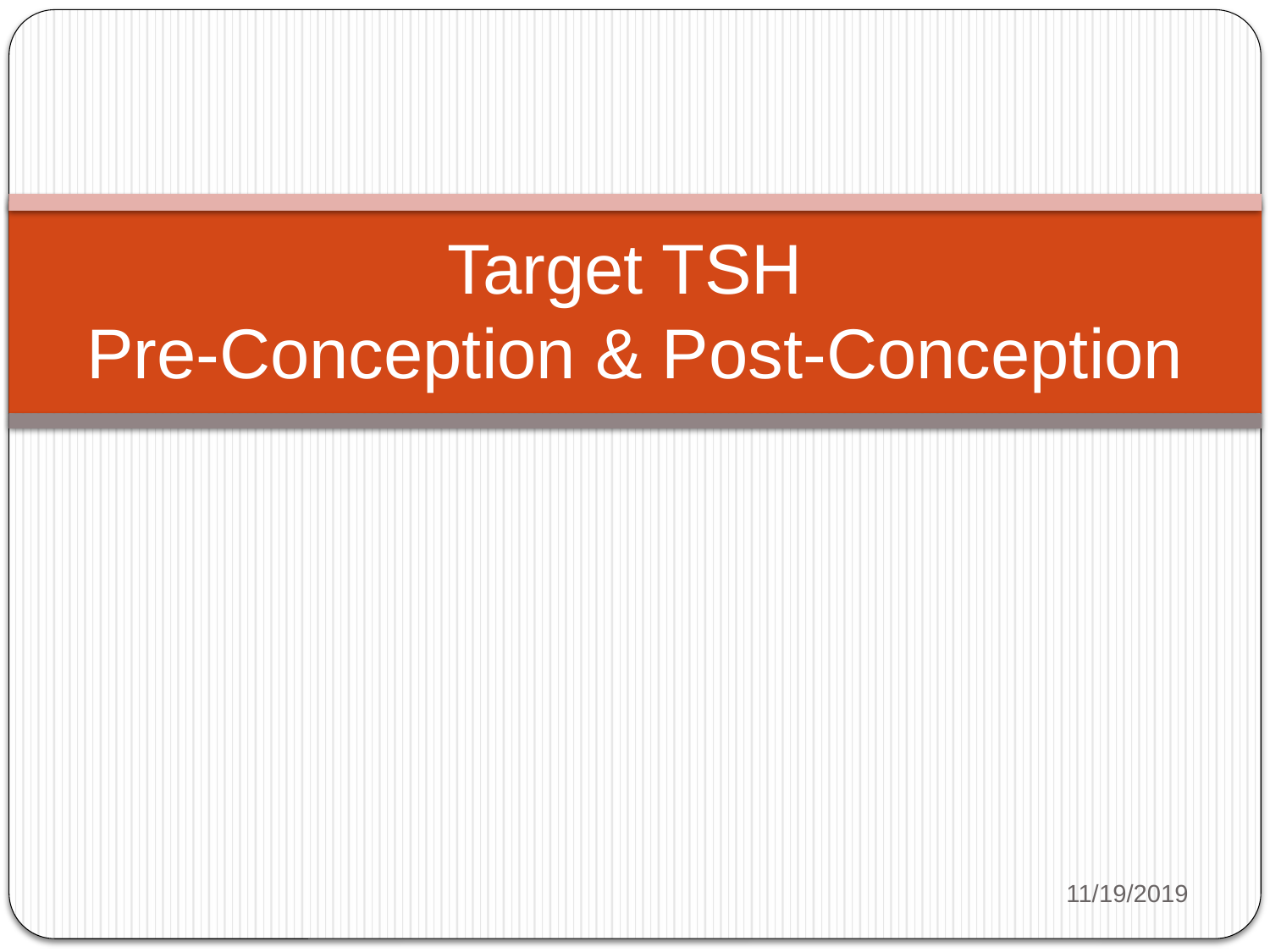

# Target TSH Pre-Conception & Post-Conception

11/19/2019